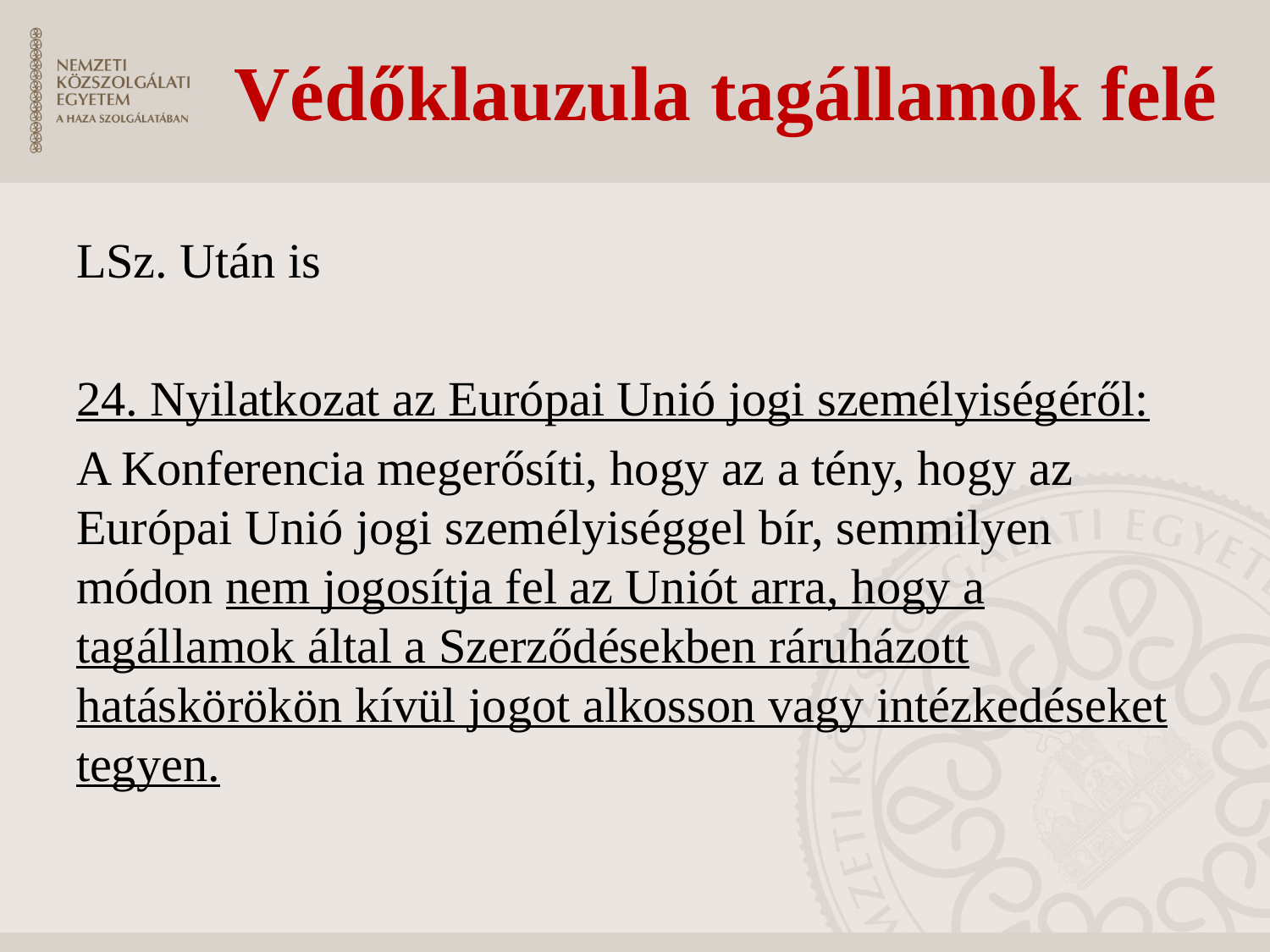

# Védőklauzula tagállamok felé
LSz. Után is

24. Nyilatkozat az Európai Unió jogi személyiségéről:
A Konferencia megerősíti, hogy az a tény, hogy az Európai Unió jogi személyiséggel bír, semmilyen módon nem jogosítja fel az Uniót arra, hogy a tagállamok által a Szerződésekben ráruházott hatáskörökön kívül jogot alkosson vagy intézkedéseket tegyen.